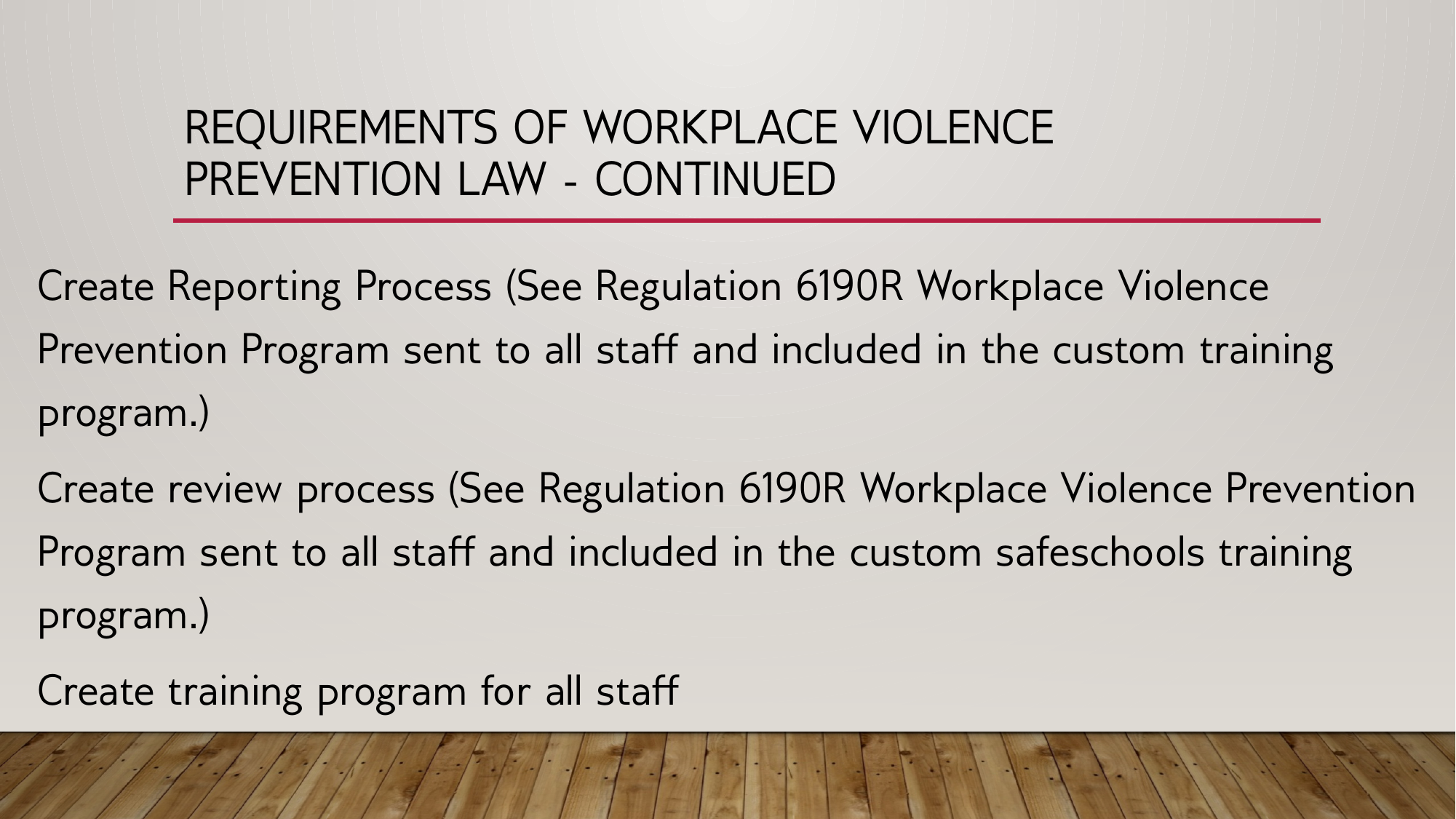

# Requirements of Workplace Violence Prevention LAW - continued
Create Reporting Process (See Regulation 6190R Workplace Violence Prevention Program sent to all staff and included in the custom training program.)
Create review process (See Regulation 6190R Workplace Violence Prevention Program sent to all staff and included in the custom safeschools training program.)
Create training program for all staff